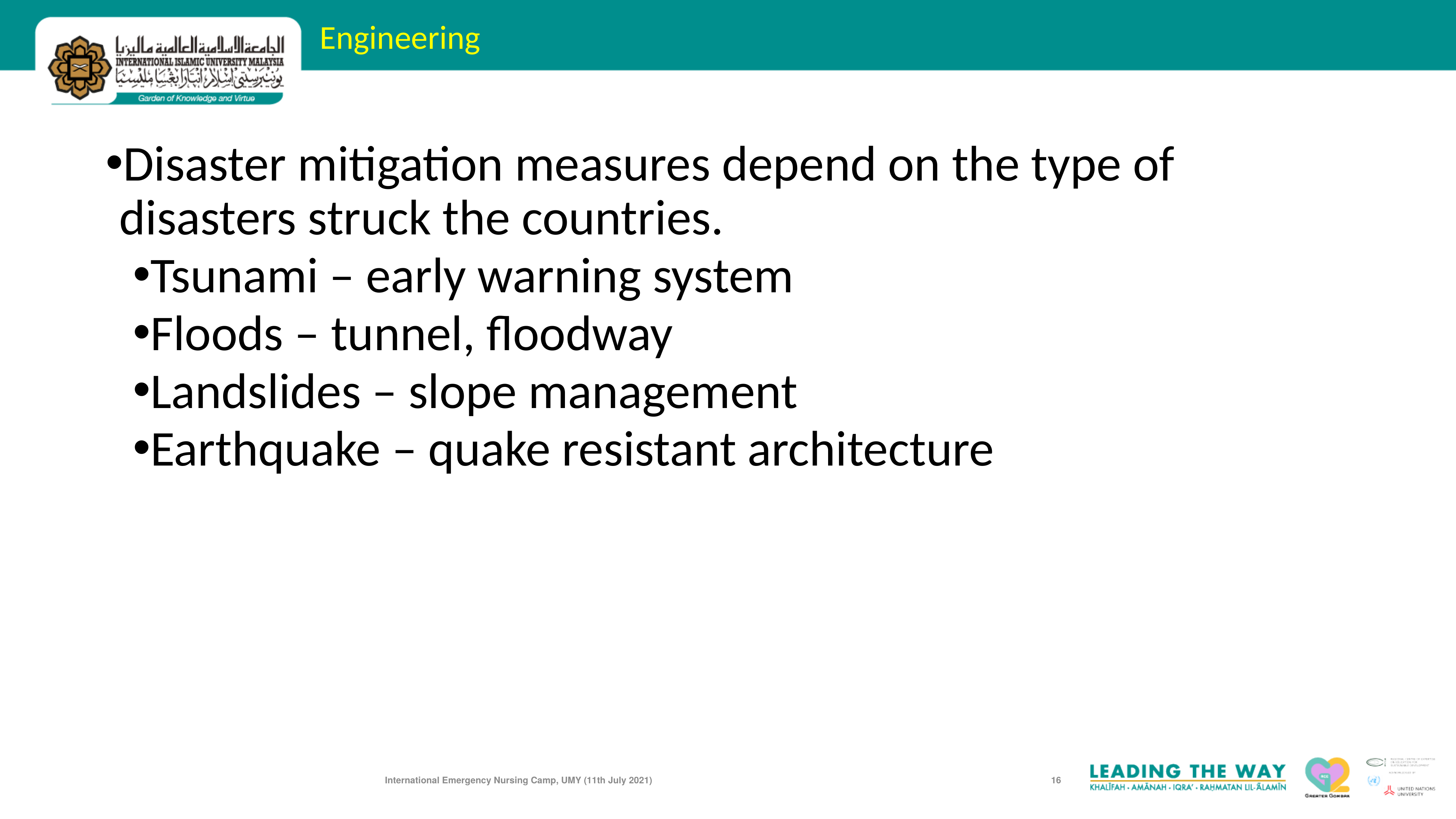

# Engineering
Disaster mitigation measures depend on the type of disasters struck the countries.
Tsunami – early warning system
Floods – tunnel, floodway
Landslides – slope management
Earthquake – quake resistant architecture
International Emergency Nursing Camp, UMY (11th July 2021)
16